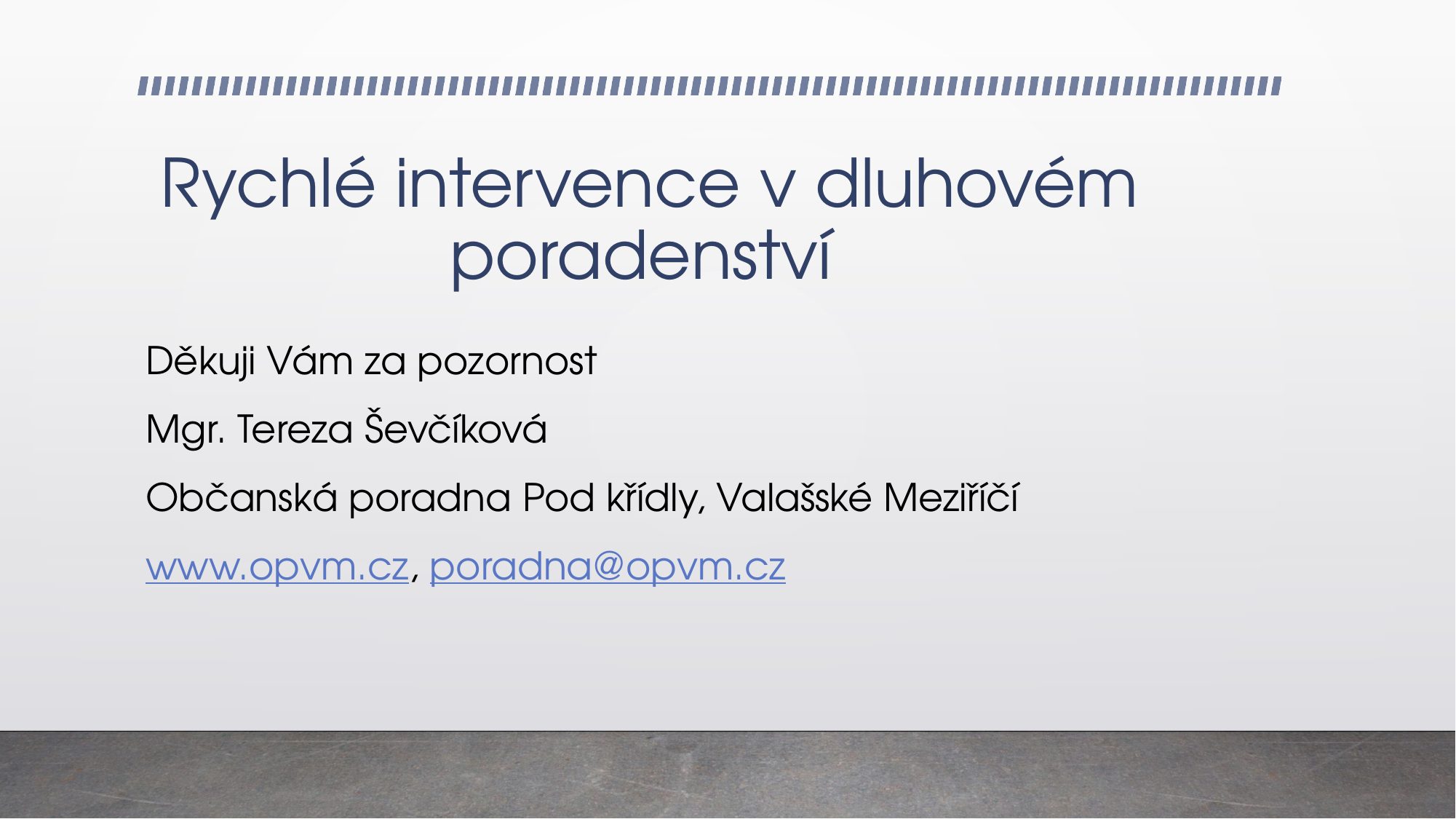

# Rychlé intervence v dluhovém poradenství
Děkuji Vám za pozornost
Mgr. Tereza Ševčíková
Občanská poradna Pod křídly, Valašské Meziříčí
www.opvm.cz, poradna@opvm.cz